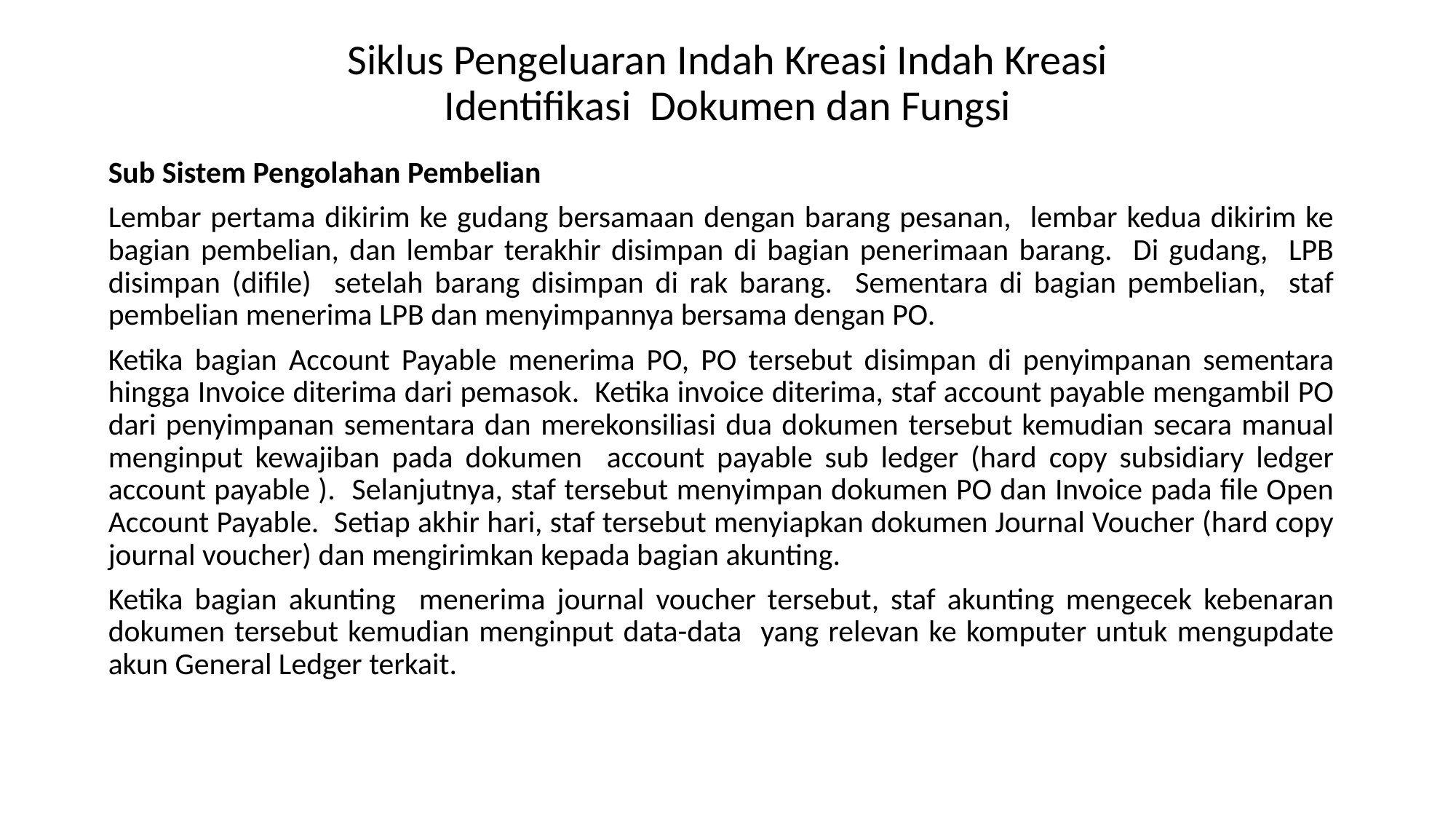

# Siklus Pengeluaran Indah Kreasi Indah Kreasi Identifikasi  Dokumen dan Fungsi
| Sub Sistem Pengolahan Pembelian Lembar pertama dikirim ke gudang bersamaan dengan barang pesanan, lembar kedua dikirim ke bagian pembelian, dan lembar terakhir disimpan di bagian penerimaan barang. Di gudang, LPB disimpan (difile) setelah barang disimpan di rak barang. Sementara di bagian pembelian, staf pembelian menerima LPB dan menyimpannya bersama dengan PO. Ketika bagian Account Payable menerima PO, PO tersebut disimpan di penyimpanan sementara hingga Invoice diterima dari pemasok. Ketika invoice diterima, staf account payable mengambil PO dari penyimpanan sementara dan merekonsiliasi dua dokumen tersebut kemudian secara manual menginput kewajiban pada dokumen account payable sub ledger (hard copy subsidiary ledger account payable ). Selanjutnya, staf tersebut menyimpan dokumen PO dan Invoice pada file Open Account Payable. Setiap akhir hari, staf tersebut menyiapkan dokumen Journal Voucher (hard copy journal voucher) dan mengirimkan kepada bagian akunting. Ketika bagian akunting menerima journal voucher tersebut, staf akunting mengecek kebenaran dokumen tersebut kemudian menginput data-data yang relevan ke komputer untuk mengupdate akun General Ledger terkait. |
| --- |